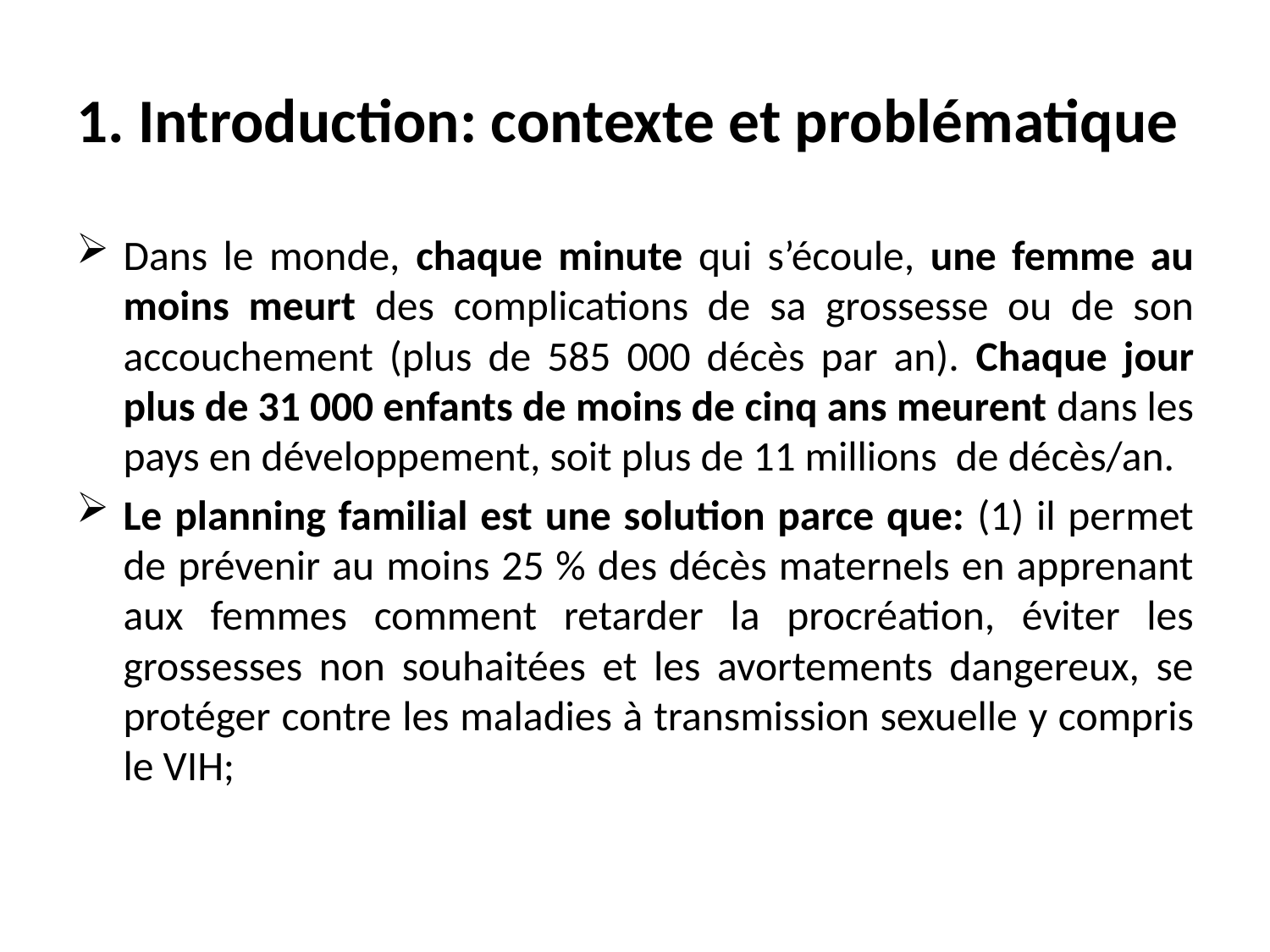

# 1. Introduction: contexte et problématique
Dans le monde, chaque minute qui s’écoule, une femme au moins meurt des complications de sa grossesse ou de son accouchement (plus de 585 000 décès par an). Chaque jour plus de 31 000 enfants de moins de cinq ans meurent dans les pays en développement, soit plus de 11 millions  de décès/an.
Le planning familial est une solution parce que: (1) il permet de prévenir au moins 25 % des décès maternels en apprenant aux femmes comment retarder la procréation, éviter les grossesses non souhaitées et les avortements dangereux, se protéger contre les maladies à transmission sexuelle y compris le VIH;